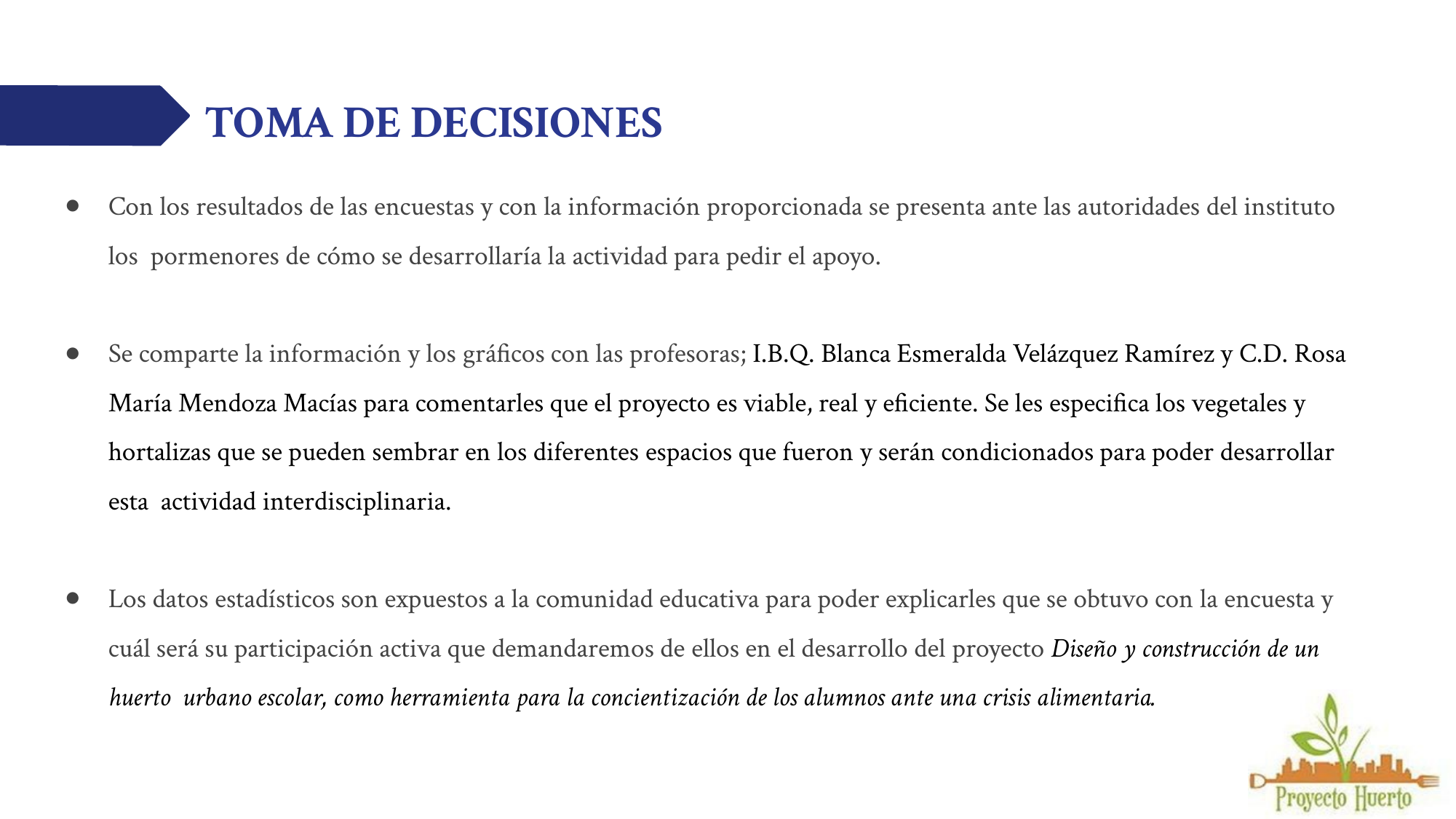

# TOMA DE DECISIONES
Con los resultados de las encuestas y con la información proporcionada se presenta ante las autoridades del instituto los  pormenores de cómo se desarrollaría la actividad para pedir el apoyo.

Se comparte la información y los gráficos con las profesoras; I.B.Q. Blanca Esmeralda Velázquez Ramírez y C.D. Rosa  María Mendoza Macías para comentarles que el proyecto es viable, real y eficiente. Se les especifica los vegetales y  hortalizas que se pueden sembrar en los diferentes espacios que fueron y serán condicionados para poder desarrollar esta  actividad interdisciplinaria.

Los datos estadísticos son expuestos a la comunidad educativa para poder explicarles que se obtuvo con la encuesta y  cuál será su participación activa que demandaremos de ellos en el desarrollo del proyecto Diseño y construcción de un huerto  urbano escolar, como herramienta para la concientización de los alumnos ante una crisis alimentaria.